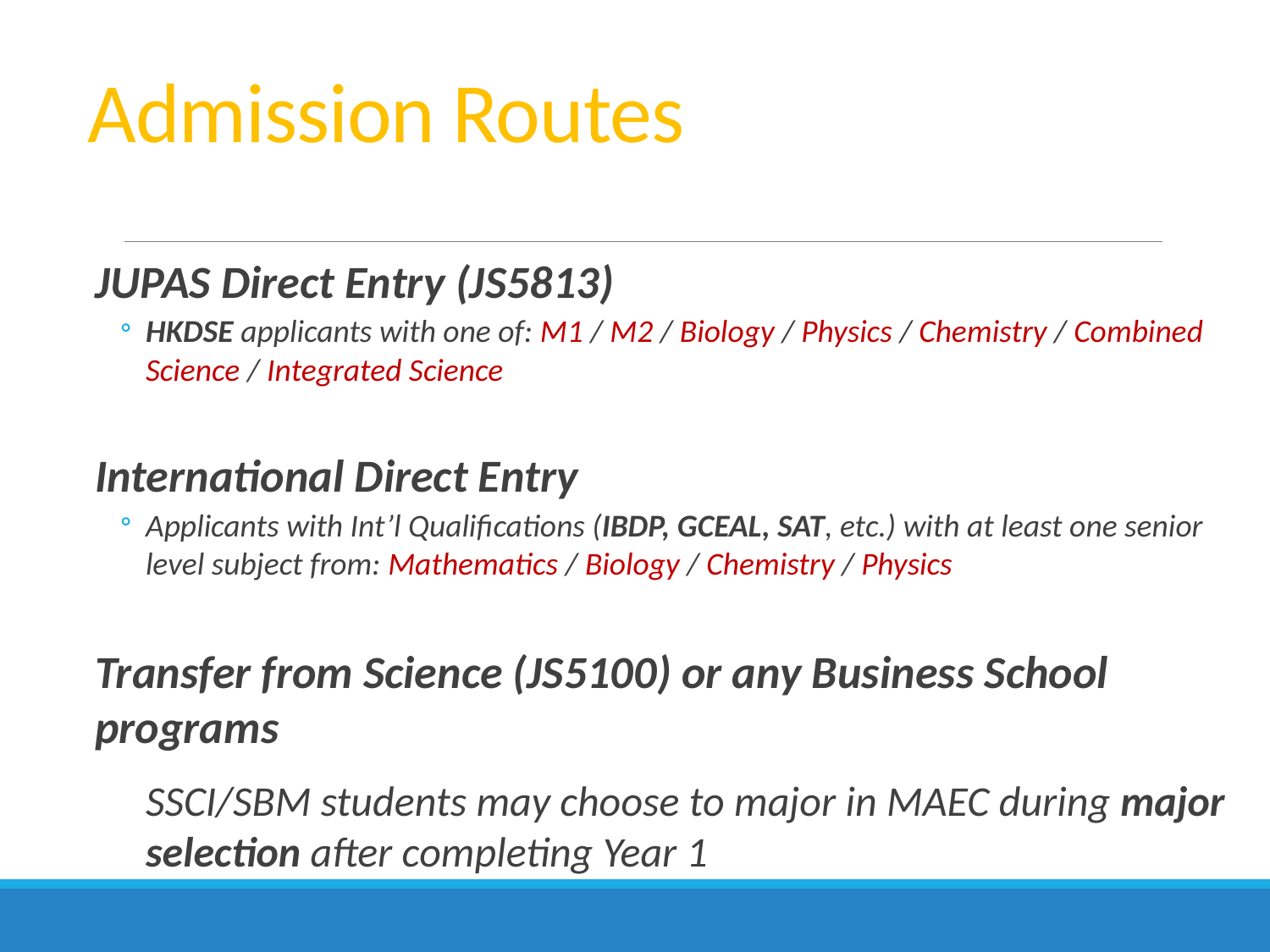

# Admission Routes
JUPAS Direct Entry (JS5813)
HKDSE applicants with one of: M1 / M2 / Biology / Physics / Chemistry / Combined Science / Integrated Science

International Direct Entry
Applicants with Int’l Qualifications (IBDP, GCEAL, SAT, etc.) with at least one senior level subject from: Mathematics / Biology / Chemistry / Physics

Transfer from Science (JS5100) or any Business School programs
SSCI/SBM students may choose to major in MAEC during major selection after completing Year 1